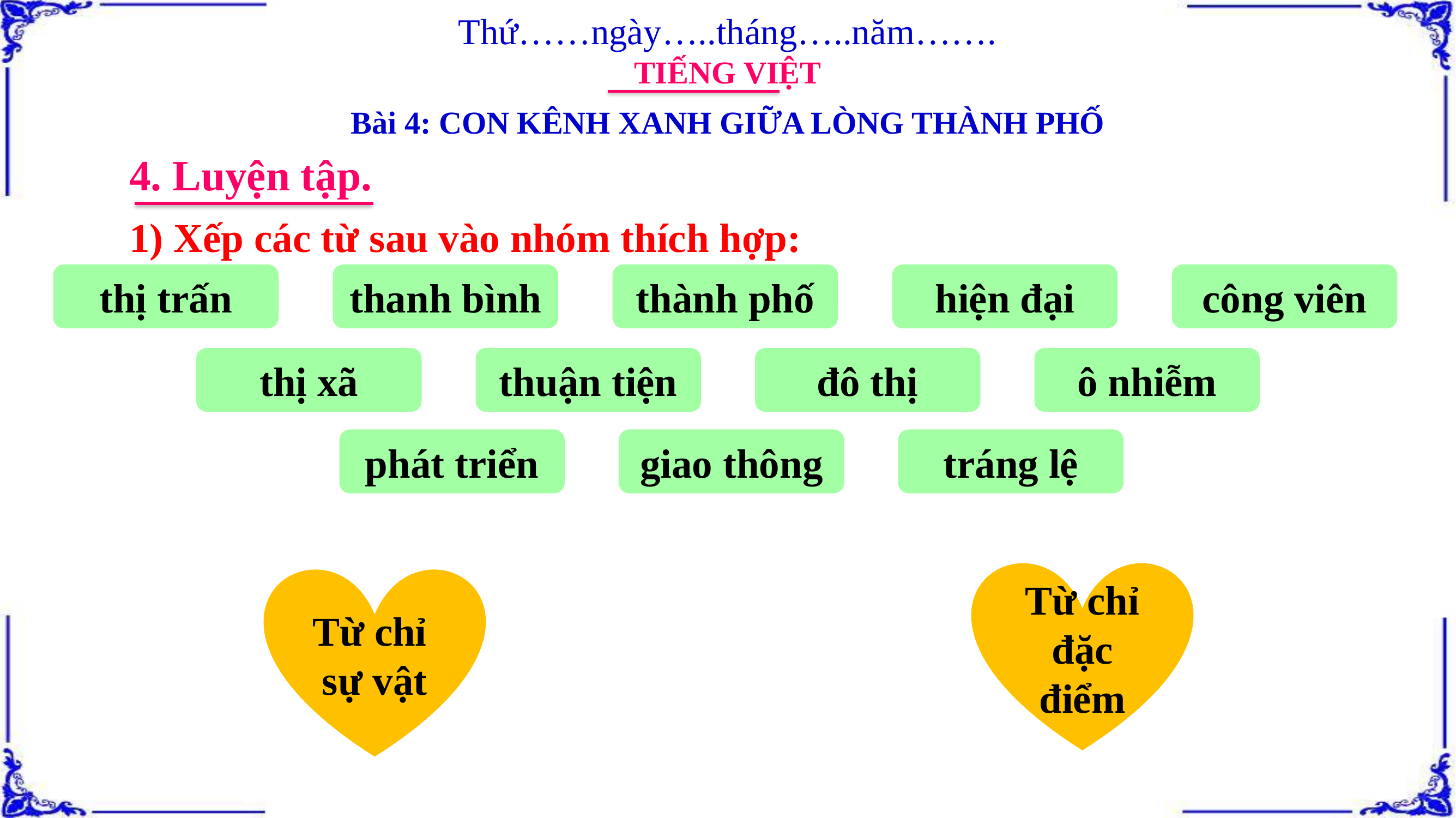

Thứ……ngày…..tháng…..năm…….
TIẾNG VIỆT
Bài 4: CON KÊNH XANH GIỮA LÒNG THÀNH PHỐ
4. Luyện tập.
1) Xếp các từ sau vào nhóm thích hợp:
thị trấn
thanh bình
thành phố
hiện đại
công viên
thị xã
thuận tiện
đô thị
ô nhiễm
phát triển
giao thông
tráng lệ
Từ chỉ đặc điểm
Từ chỉ
sự vật